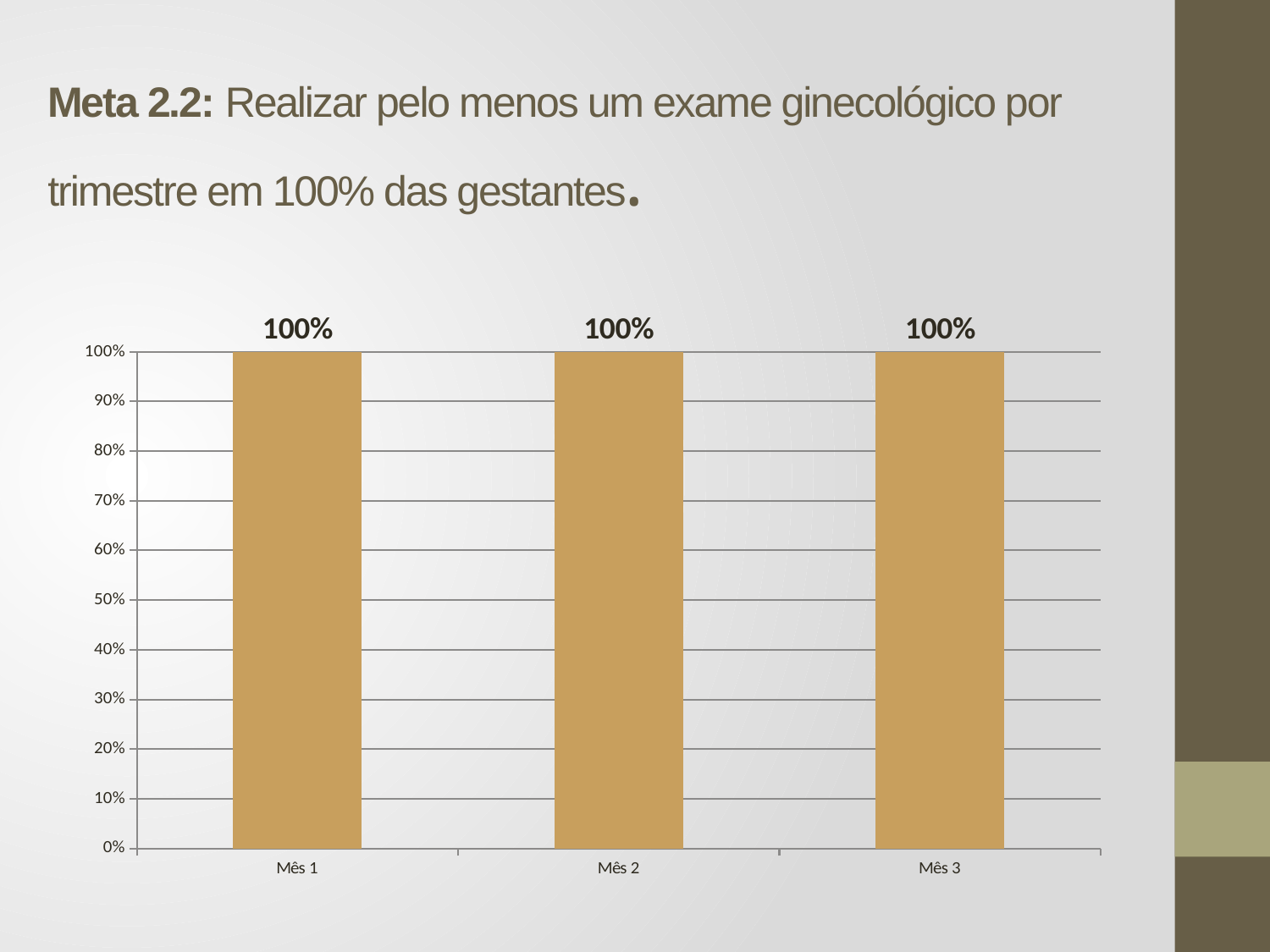

# Meta 2.2: Realizar pelo menos um exame ginecológico por trimestre em 100% das gestantes.

### Chart

| Category |  |
|---|---|
| Mês 1 | 1.0 |
| Mês 2 | 1.0 |
| Mês 3 | 1.0 |